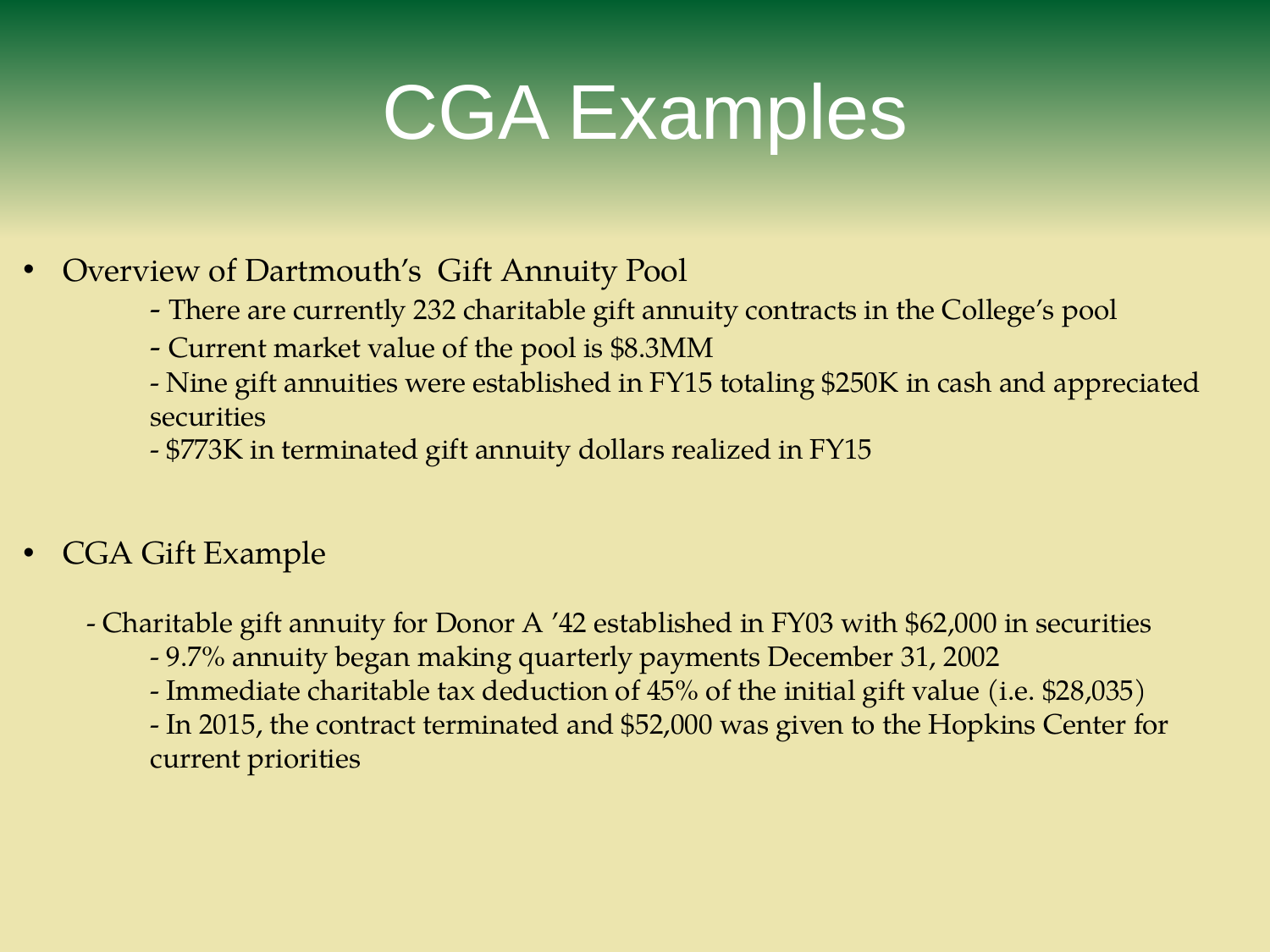

# CGA Examples
Overview of Dartmouth’s  Gift Annuity Pool
	- There are currently 232 charitable gift annuity contracts in the College’s pool
	- Current market value of the pool is $8.3MM
	- Nine gift annuities were established in FY15 totaling $250K in cash and appreciated 	securities
	- $773K in terminated gift annuity dollars realized in FY15

CGA Gift Example

- Charitable gift annuity for Donor A ’42 established in FY03 with $62,000 in securities
- 9.7% annuity began making quarterly payments December 31, 2002
- Immediate charitable tax deduction of 45% of the initial gift value (i.e. $28,035)
- In 2015, the contract terminated and $52,000 was given to the Hopkins Center for current priorities